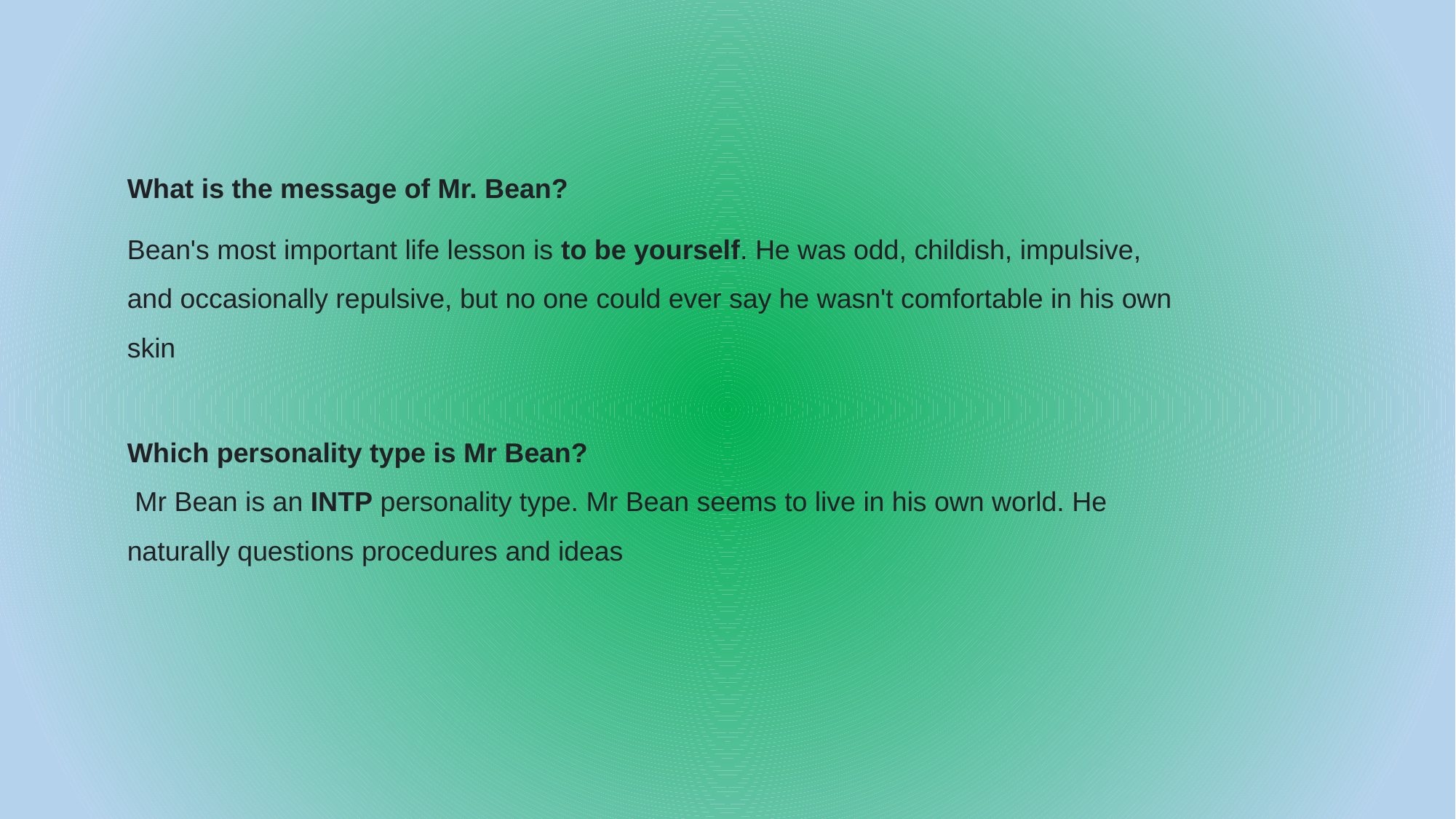

What is the message of Mr. Bean?
Bean's most important life lesson is to be yourself. He was odd, childish, impulsive, and occasionally repulsive, but no one could ever say he wasn't comfortable in his own skin

Which personality type is Mr Bean?
 Mr Bean is an INTP personality type. Mr Bean seems to live in his own world. He naturally questions procedures and ideas